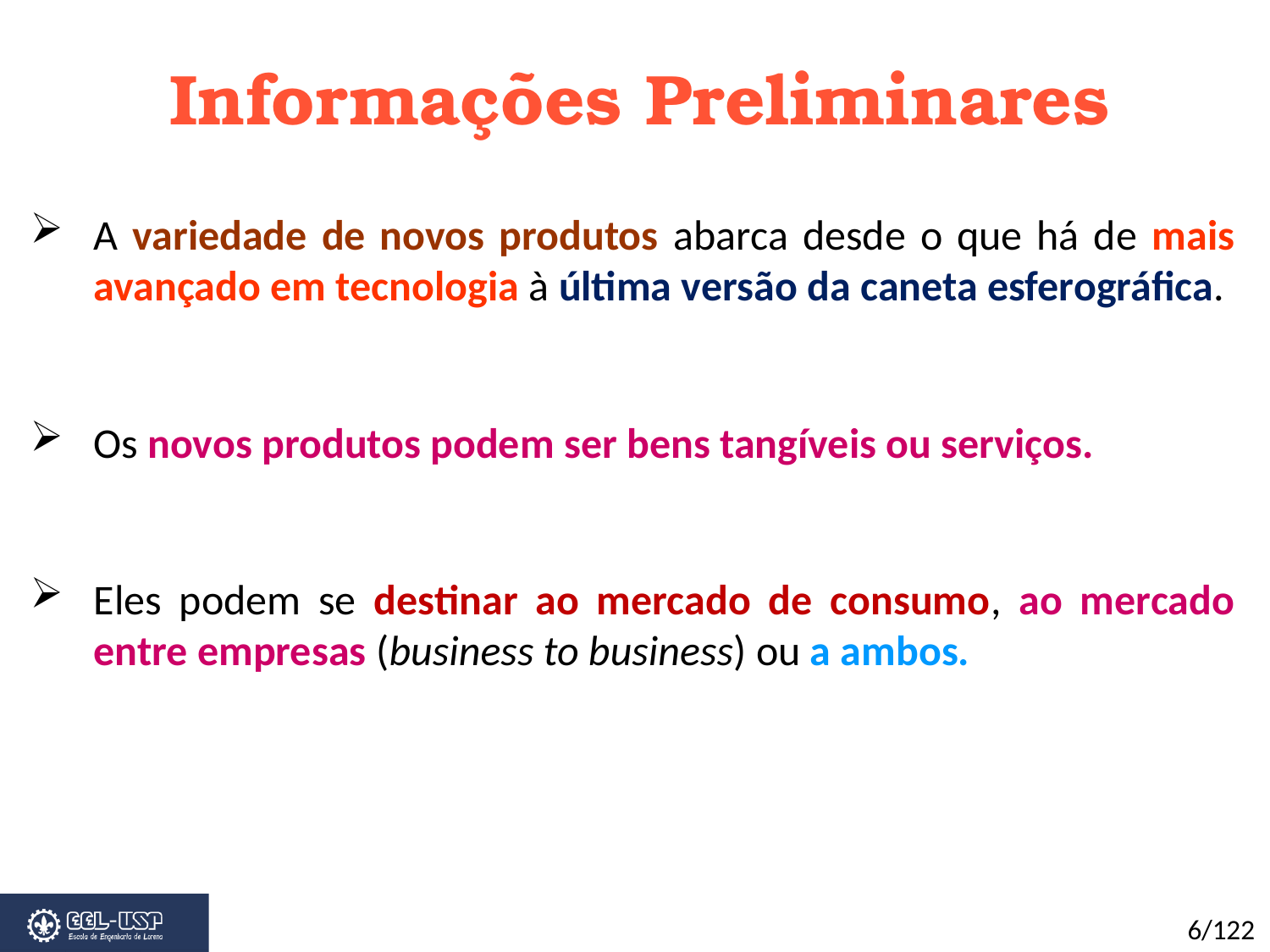

Informações Preliminares
A variedade de novos produtos abarca desde o que há de mais avançado em tecnologia à última versão da caneta esferográfica.

Os novos produtos podem ser bens tangíveis ou serviços.

Eles podem se destinar ao mercado de consumo, ao mercado entre empresas (business to business) ou a ambos.
6/122